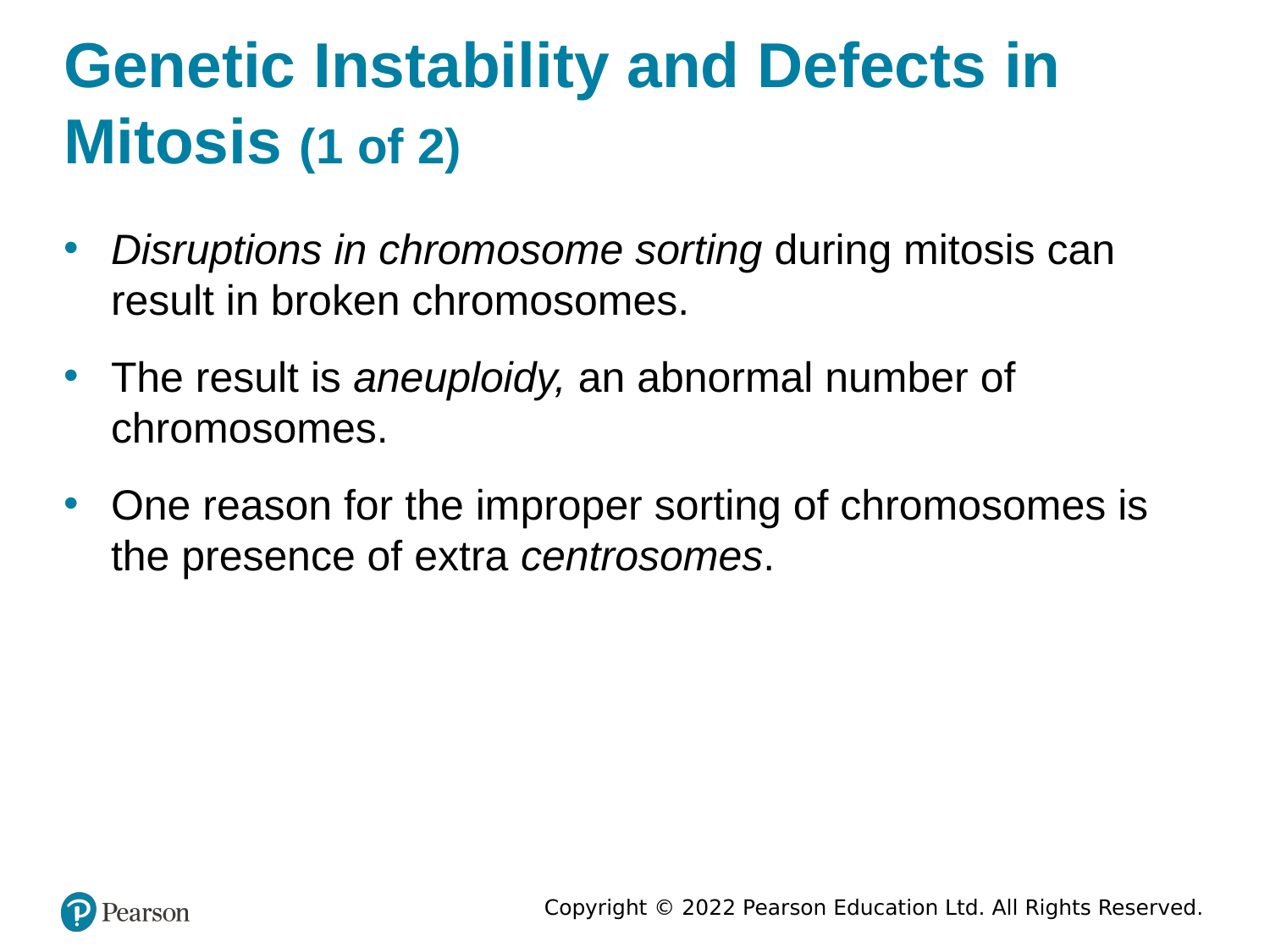

# Genetic Instability and Defects in Mitosis (1 of 2)
Disruptions in chromosome sorting during mitosis can result in broken chromosomes.
The result is aneuploidy, an abnormal number of chromosomes.
One reason for the improper sorting of chromosomes is the presence of extra centrosomes.